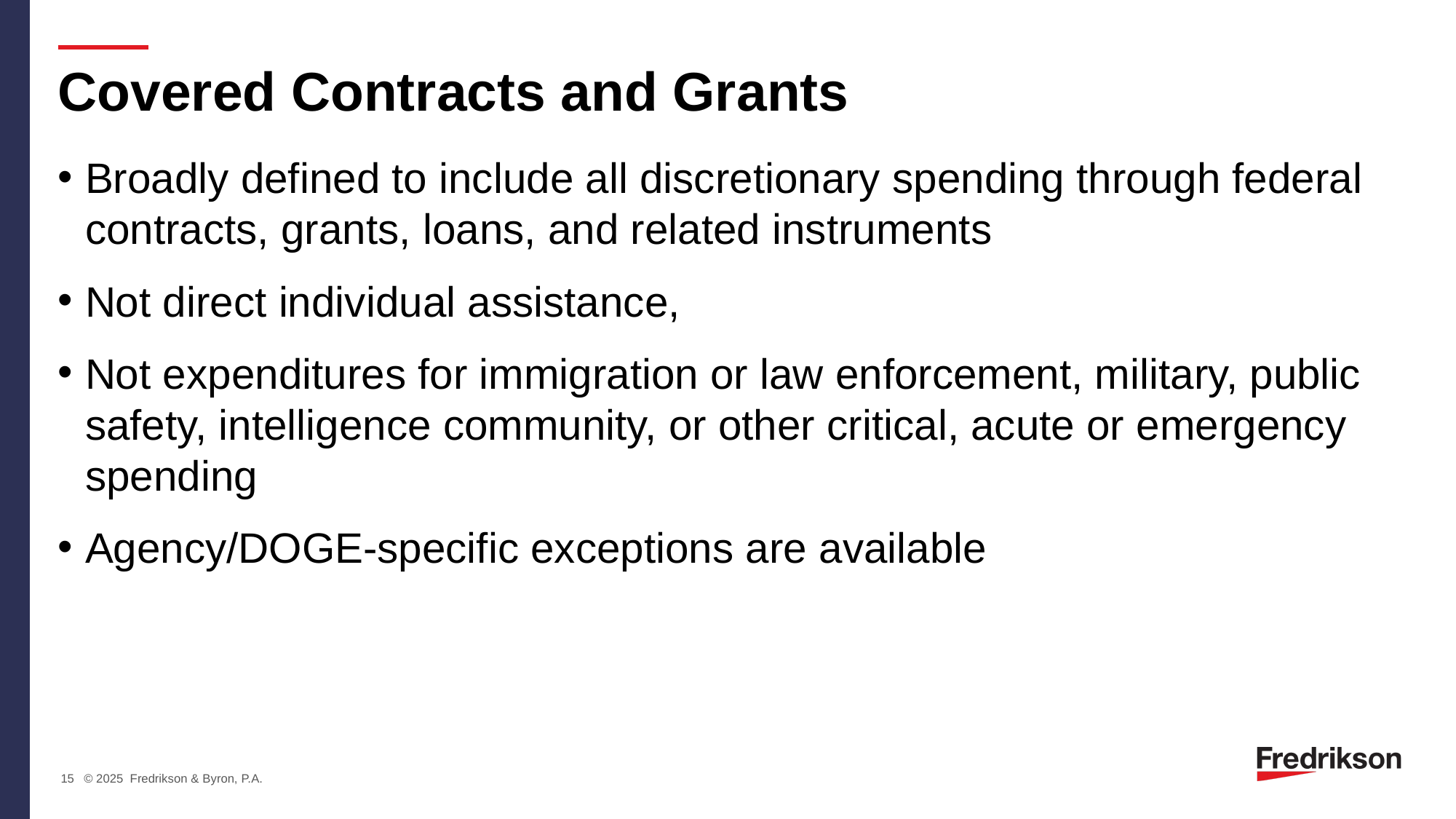

# Covered Contracts and Grants
Broadly defined to include all discretionary spending through federal contracts, grants, loans, and related instruments
Not direct individual assistance,
Not expenditures for immigration or law enforcement, military, public safety, intelligence community, or other critical, acute or emergency spending
Agency/DOGE-specific exceptions are available

15